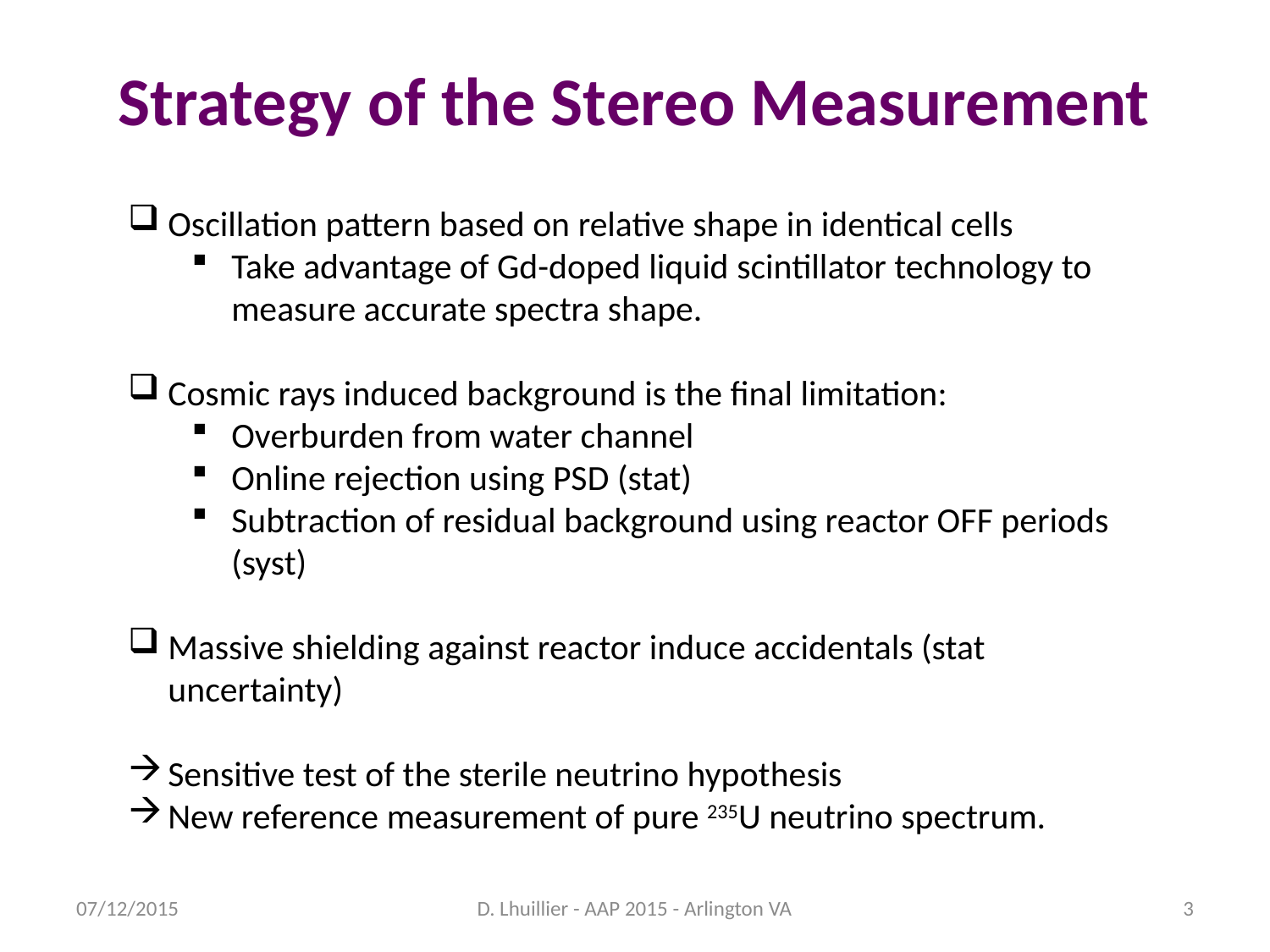

# Strategy of the Stereo Measurement
Oscillation pattern based on relative shape in identical cells
Take advantage of Gd-doped liquid scintillator technology to measure accurate spectra shape.

Cosmic rays induced background is the final limitation:
Overburden from water channel
Online rejection using PSD (stat)
Subtraction of residual background using reactor OFF periods (syst)

Massive shielding against reactor induce accidentals (stat uncertainty)

Sensitive test of the sterile neutrino hypothesis
New reference measurement of pure 235U neutrino spectrum.

07/12/2015
D. Lhuillier - AAP 2015 - Arlington VA
3